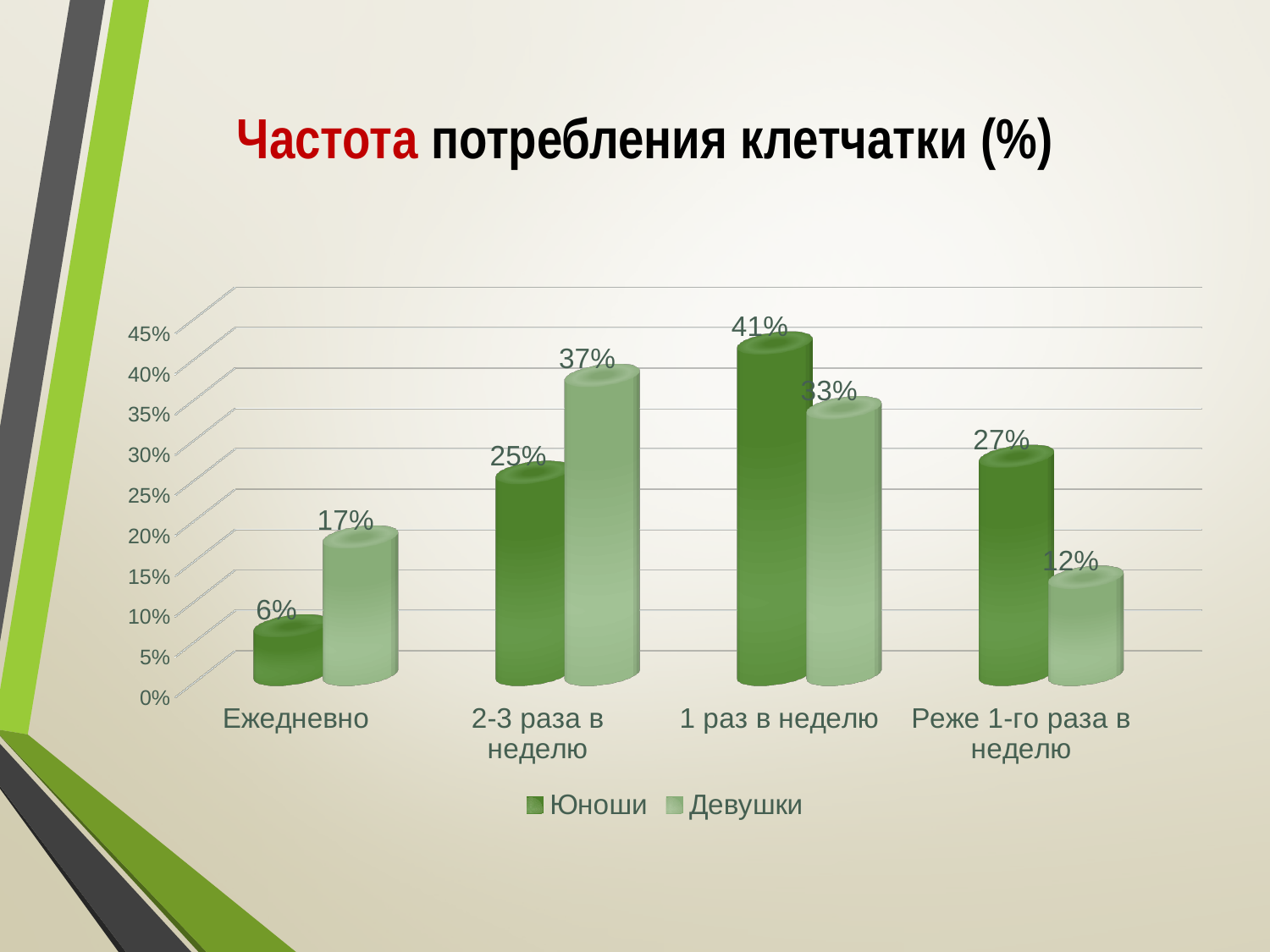

# Частота потребления клетчатки (%)

[unsupported chart]